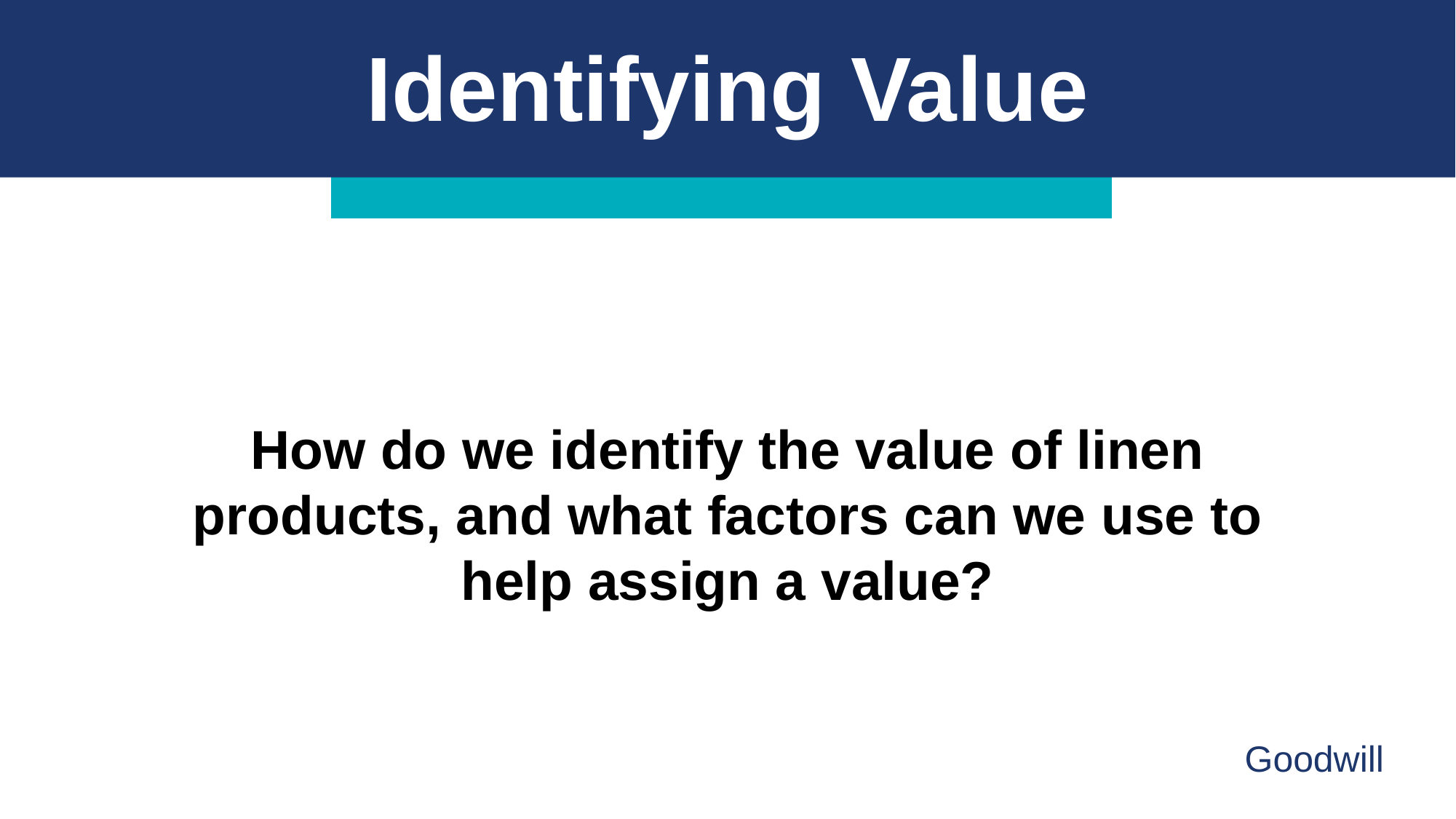

Identifying Value

How do we identify the value of linen products, and what factors can we use to help assign a value?
Goodwill